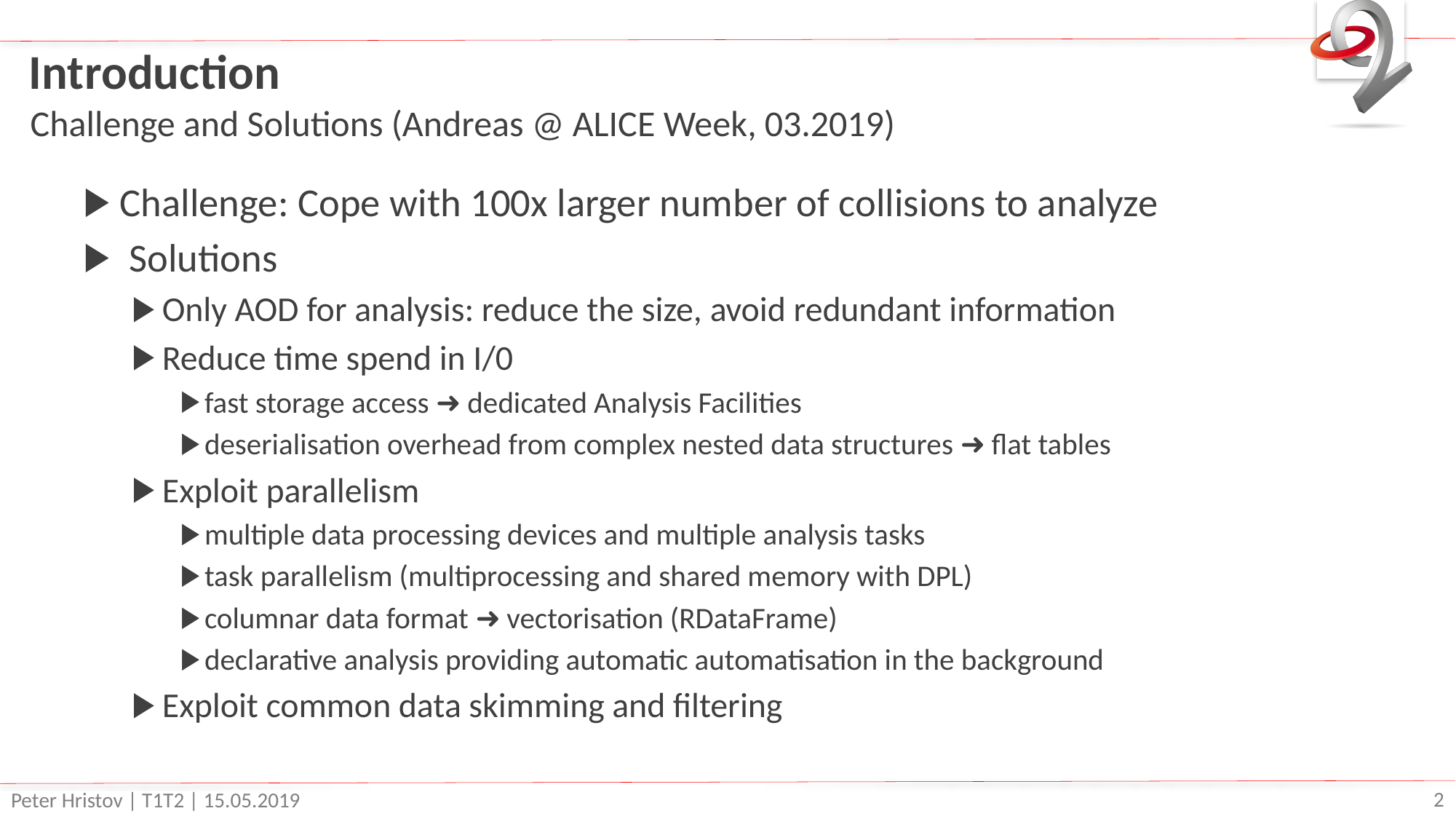

# Introduction
Challenge and Solutions (Andreas @ ALICE Week, 03.2019)
Challenge: Cope with 100x larger number of collisions to analyze
 Solutions
Only AOD for analysis: reduce the size, avoid redundant information
Reduce time spend in I/0
fast storage access ➜ dedicated Analysis Facilities
deserialisation overhead from complex nested data structures ➜ flat tables
Exploit parallelism
multiple data processing devices and multiple analysis tasks
task parallelism (multiprocessing and shared memory with DPL)
columnar data format ➜ vectorisation (RDataFrame)
declarative analysis providing automatic automatisation in the background
Exploit common data skimming and filtering
Peter Hristov | T1T2 | 15.05.2019
2